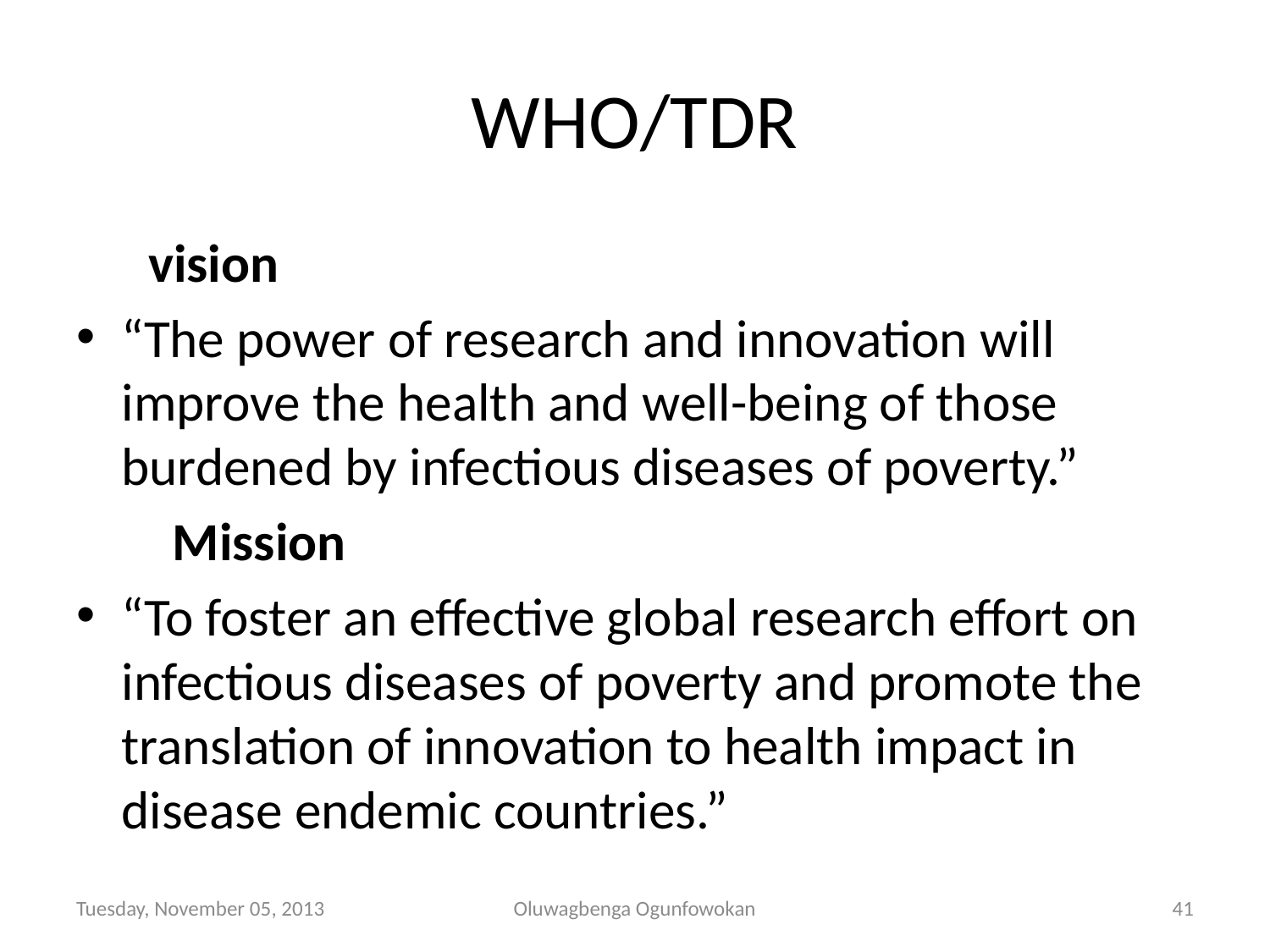

# WHO/TDR
      vision
“The power of research and innovation will improve the health and well-being of those burdened by infectious diseases of poverty.”
        Mission
“To foster an effective global research effort on infectious diseases of poverty and promote the translation of innovation to health impact in disease endemic countries.”

Tuesday, November 05, 2013
Oluwagbenga Ogunfowokan
41